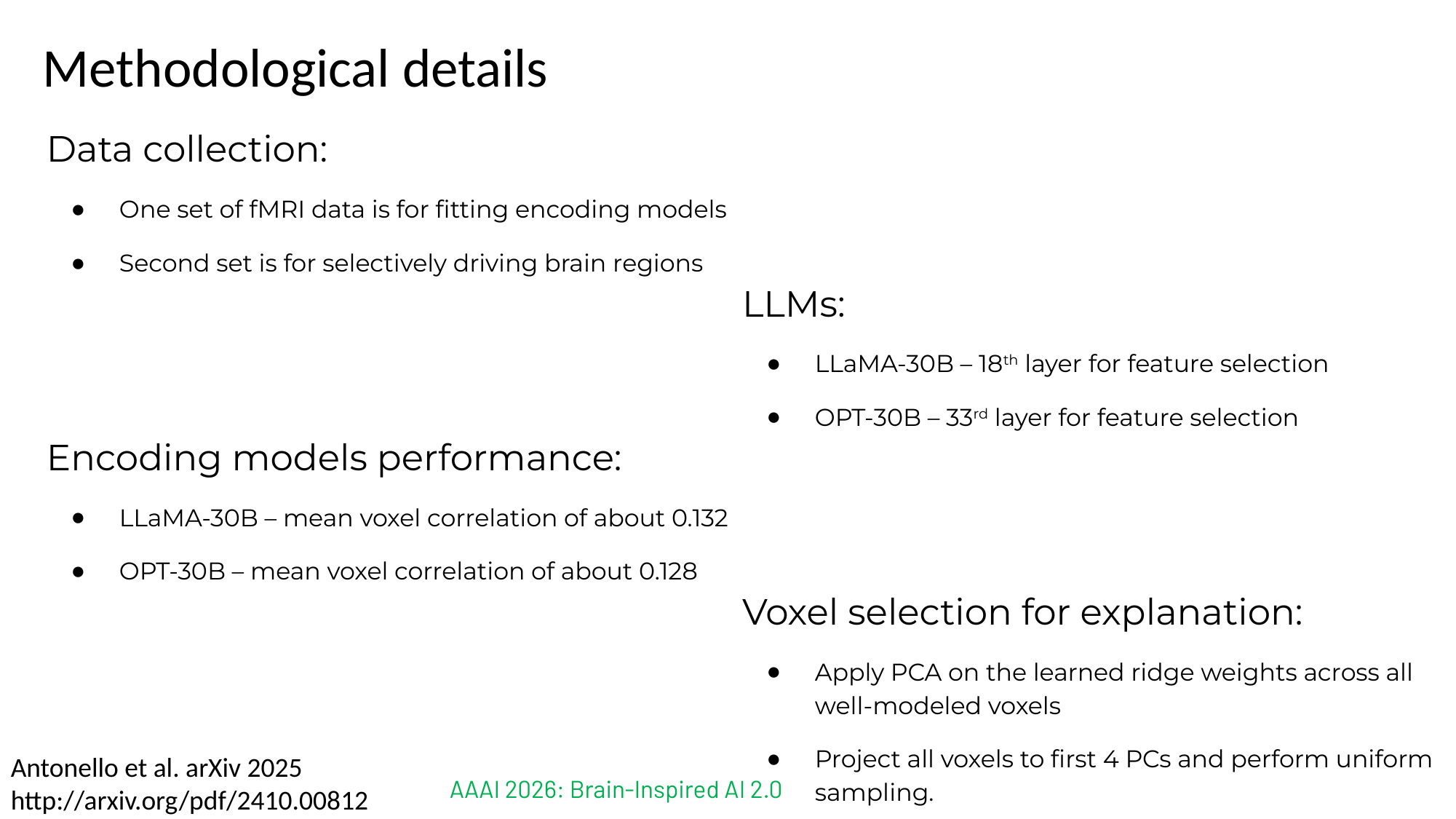

Methodological details
Data collection:
One set of fMRI data is for fitting encoding models
Second set is for selectively driving brain regions
LLMs:
LLaMA-30B – 18th layer for feature selection
OPT-30B – 33rd layer for feature selection
Encoding models performance:
LLaMA-30B – mean voxel correlation of about 0.132
OPT-30B – mean voxel correlation of about 0.128
Voxel selection for explanation:
Apply PCA on the learned ridge weights across all well-modeled voxels
Project all voxels to first 4 PCs and perform uniform sampling.
Antonello et al. arXiv 2025 http://arxiv.org/pdf/2410.00812
AAAI 2026: Brain-Inspired AI 2.0